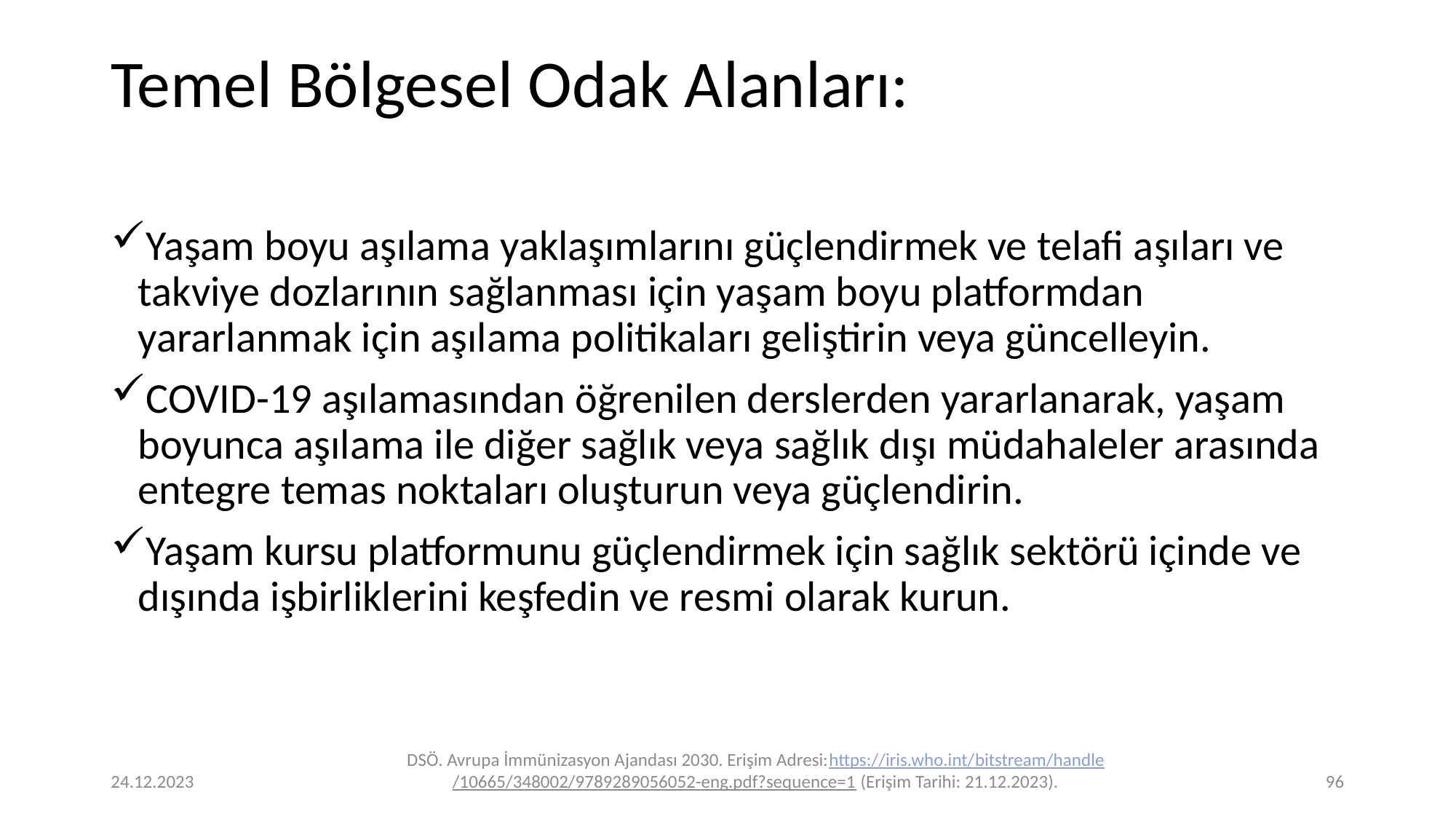

# Temel Bölgesel Odak Alanları:
Yaşam boyu aşılama yaklaşımlarını güçlendirmek ve telafi aşıları ve takviye dozlarının sağlanması için yaşam boyu platformdan yararlanmak için aşılama politikaları geliştirin veya güncelleyin.
COVID-19 aşılamasından öğrenilen derslerden yararlanarak, yaşam boyunca aşılama ile diğer sağlık veya sağlık dışı müdahaleler arasında entegre temas noktaları oluşturun veya güçlendirin.
Yaşam kursu platformunu güçlendirmek için sağlık sektörü içinde ve dışında işbirliklerini keşfedin ve resmi olarak kurun.
24.12.2023
DSÖ. Avrupa İmmünizasyon Ajandası 2030. Erişim Adresi:https://iris.who.int/bitstream/handle/10665/348002/9789289056052-eng.pdf?sequence=1 (Erişim Tarihi: 21.12.2023).

96